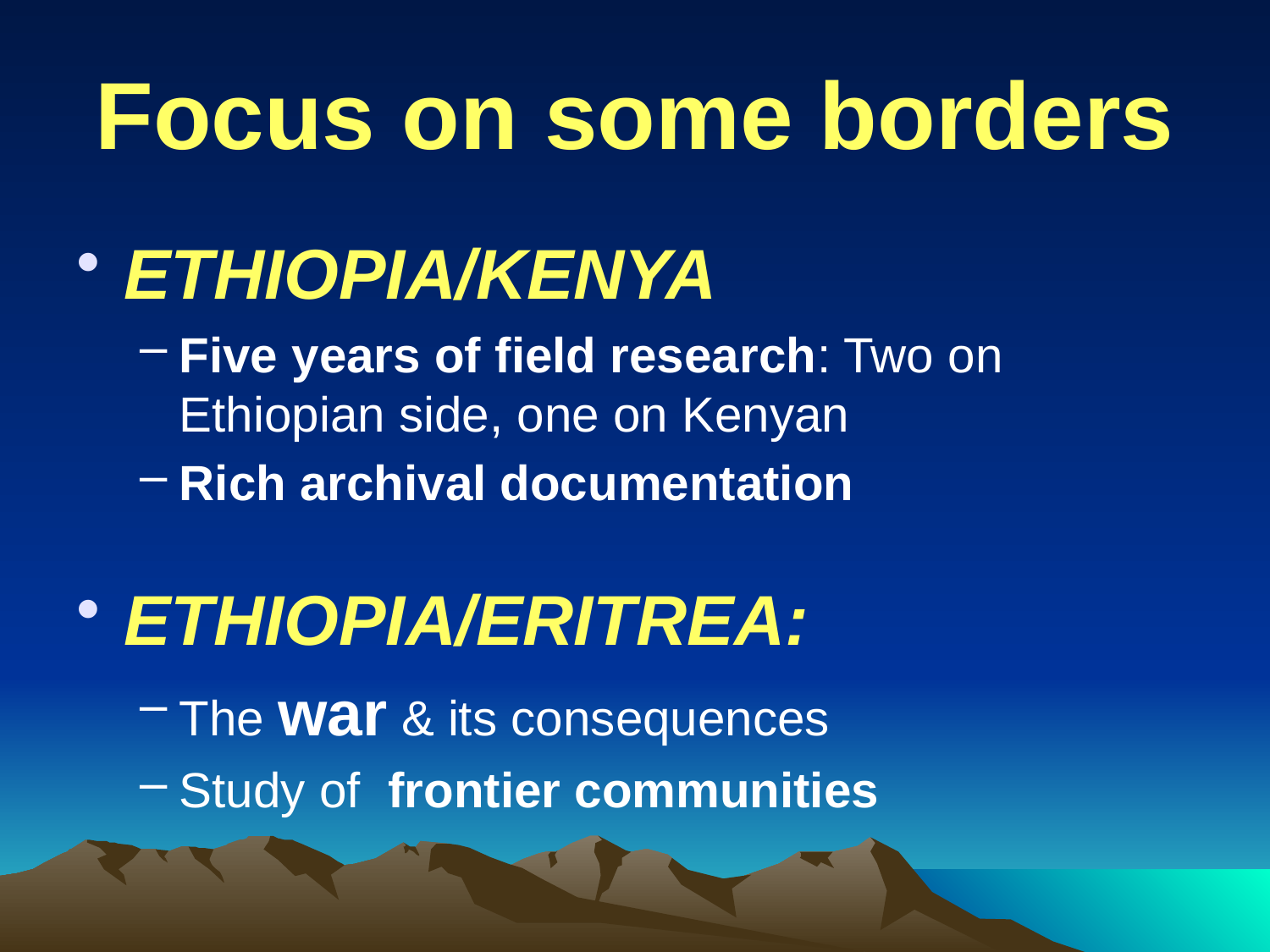

# Focus on some borders
ETHIOPIA/KENYA
Five years of field research: Two on Ethiopian side, one on Kenyan
Rich archival documentation

ETHIOPIA/ERITREA:
The war & its consequences
Study of  frontier communities